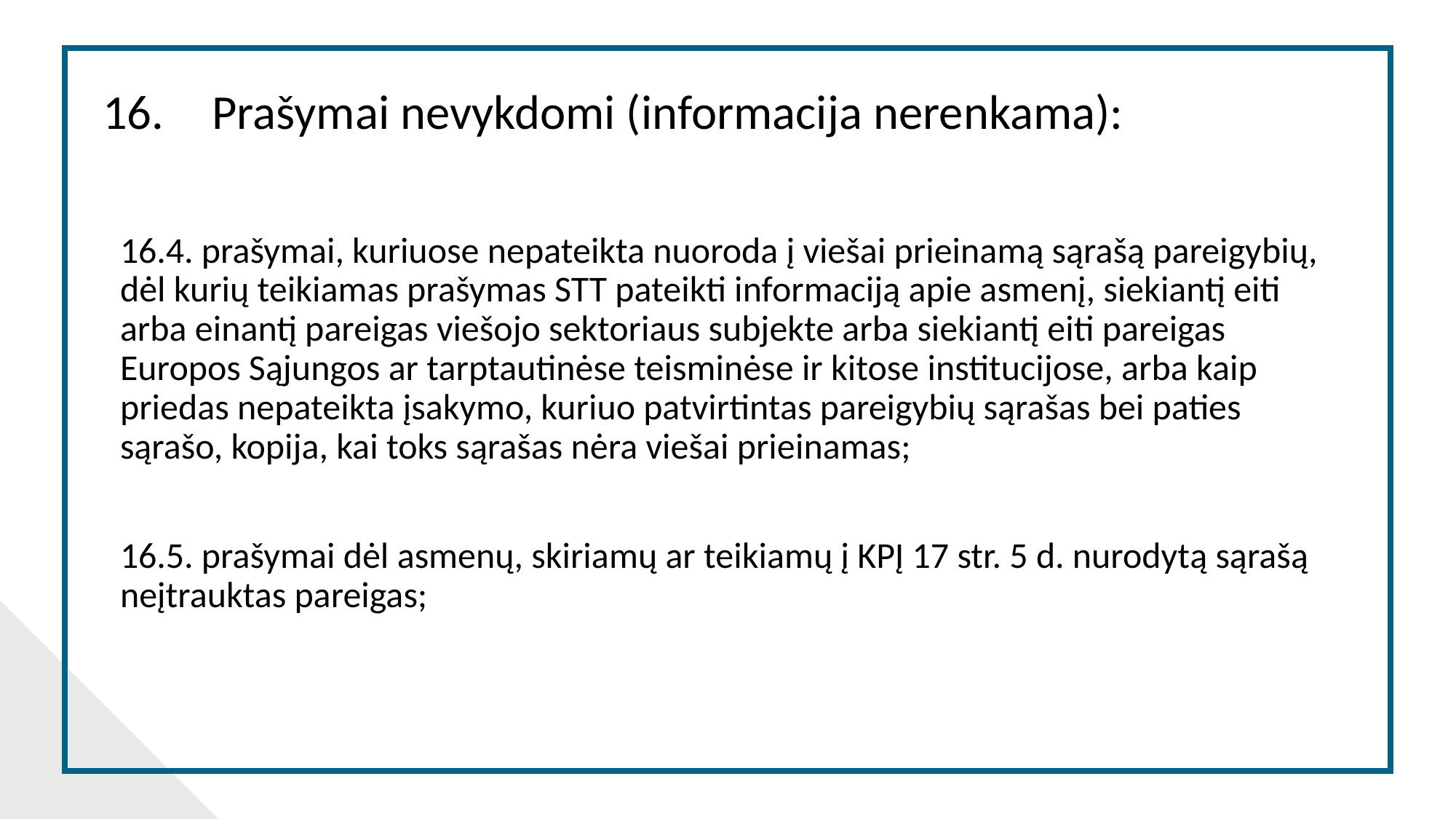

16.	Prašymai nevykdomi (informacija nerenkama):

16.4. prašymai, kuriuose nepateikta nuoroda į viešai prieinamą sąrašą pareigybių, dėl kurių teikiamas prašymas STT pateikti informaciją apie asmenį, siekiantį eiti arba einantį pareigas viešojo sektoriaus subjekte arba siekiantį eiti pareigas Europos Sąjungos ar tarptautinėse teisminėse ir kitose institucijose, arba kaip priedas nepateikta įsakymo, kuriuo patvirtintas pareigybių sąrašas bei paties sąrašo, kopija, kai toks sąrašas nėra viešai prieinamas;

16.5. prašymai dėl asmenų, skiriamų ar teikiamų į KPĮ 17 str. 5 d. nurodytą sąrašą neįtrauktas pareigas;